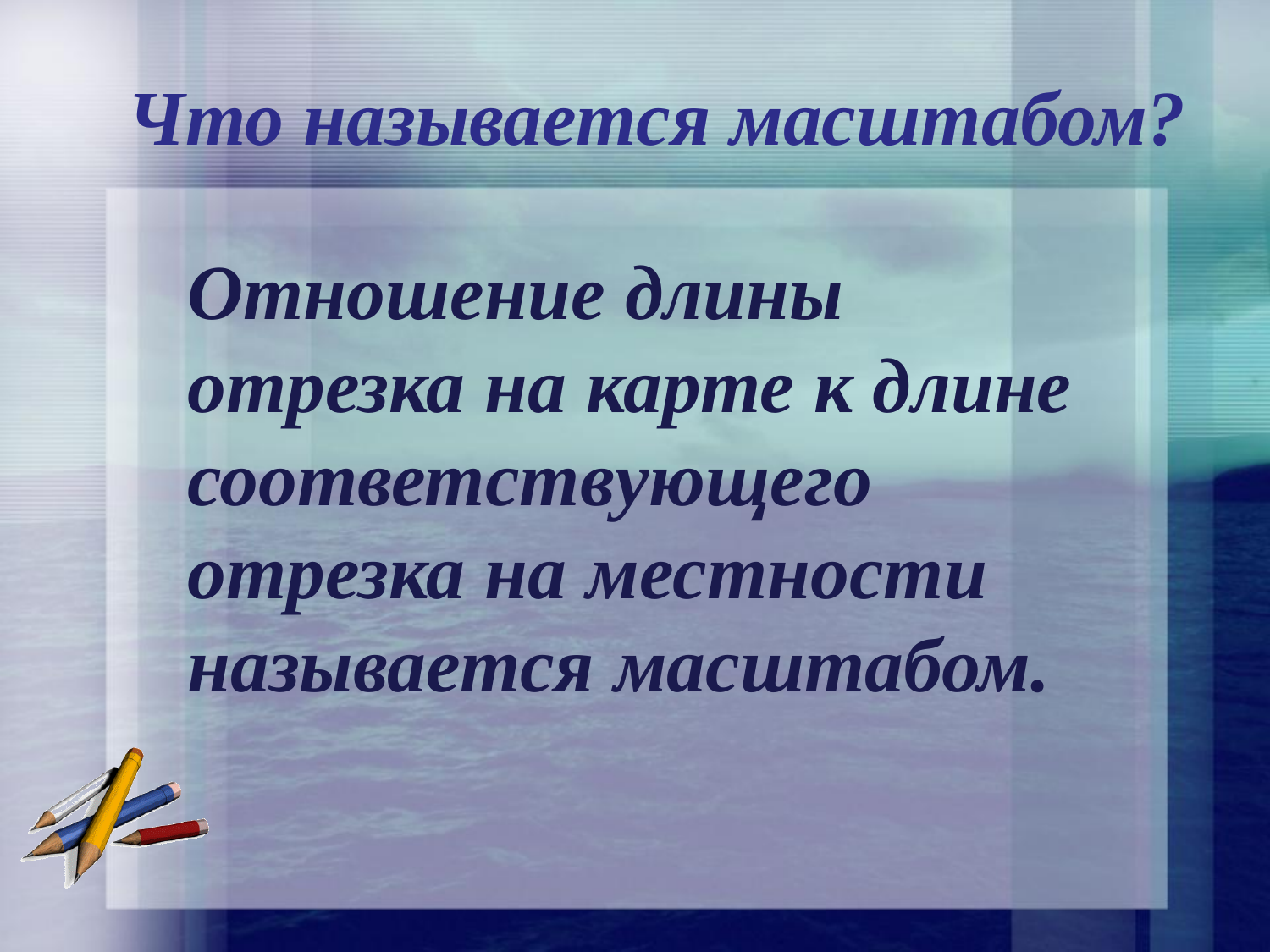

# Что называется масштабом?
Отношение длины отрезка на карте к длине соответствующего отрезка на местности называется масштабом.